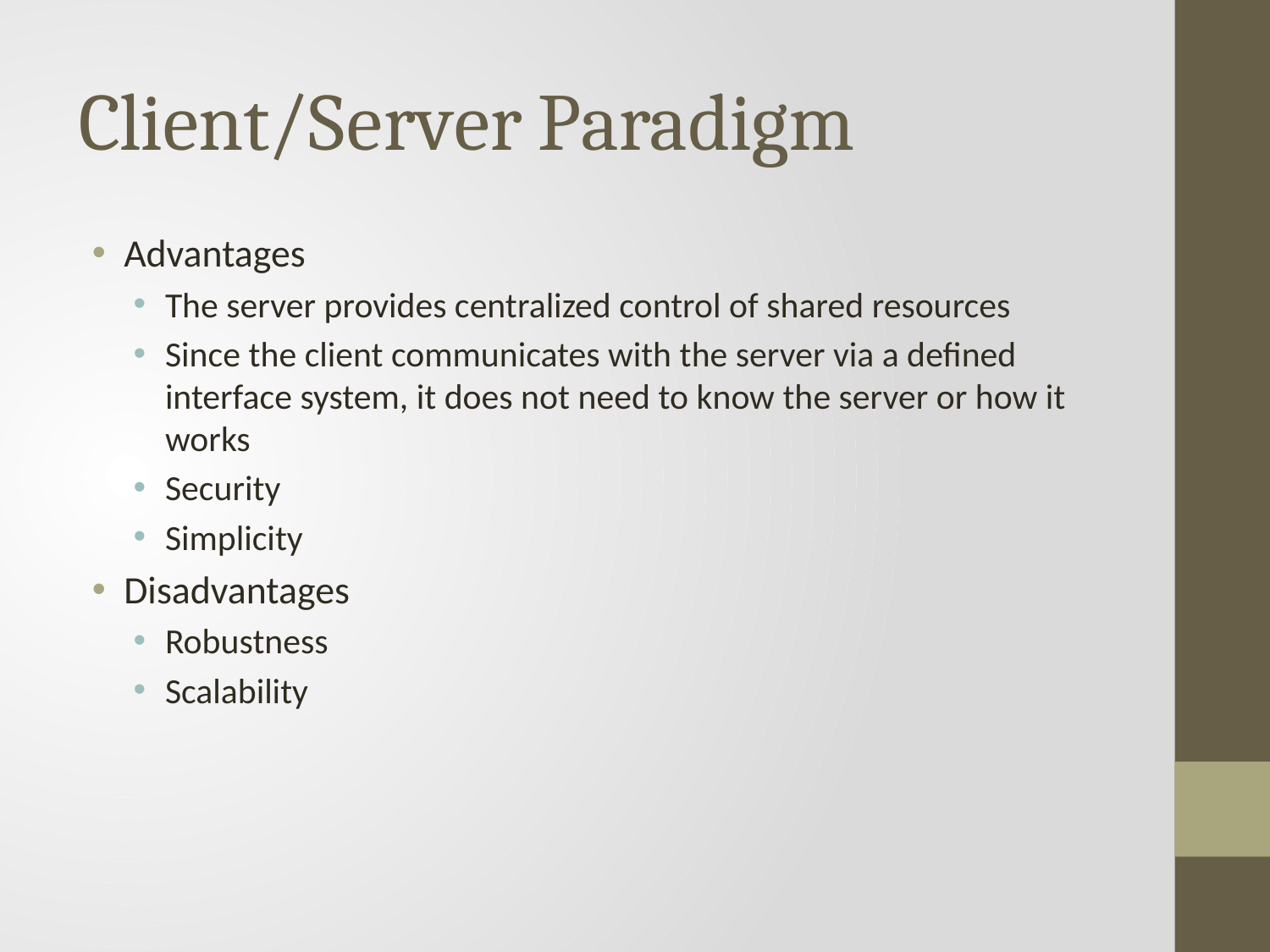

# Client/Server Paradigm
Advantages
The server provides centralized control of shared resources
Since the client communicates with the server via a defined interface system, it does not need to know the server or how it works
Security
Simplicity
Disadvantages
Robustness
Scalability